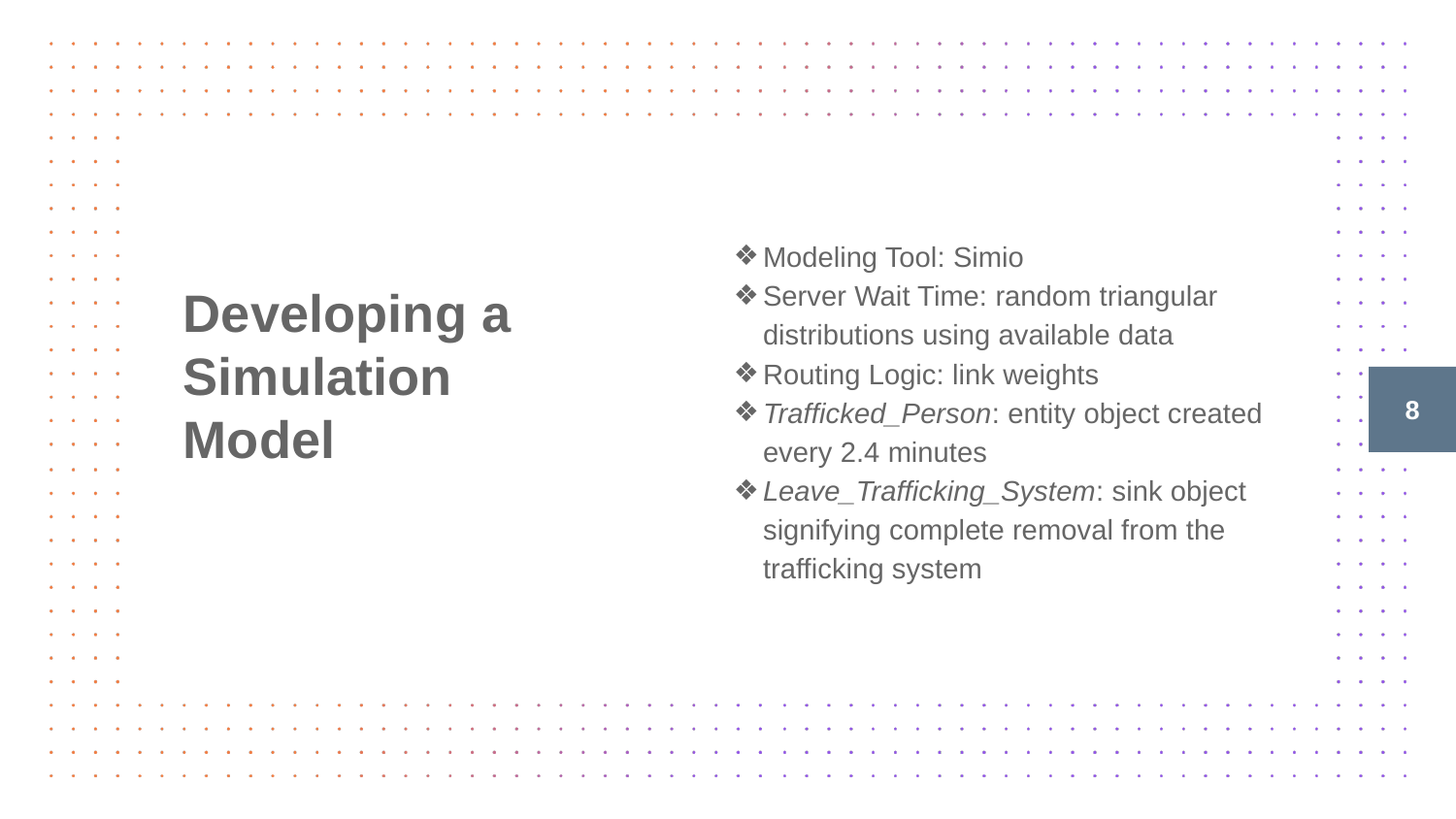

Modeling Tool: Simio
Server Wait Time: random triangular distributions using available data
Routing Logic: link weights
Trafficked_Person: entity object created every 2.4 minutes
Leave_Trafficking_System: sink object signifying complete removal from the trafficking system
# Developing a Simulation Model
8